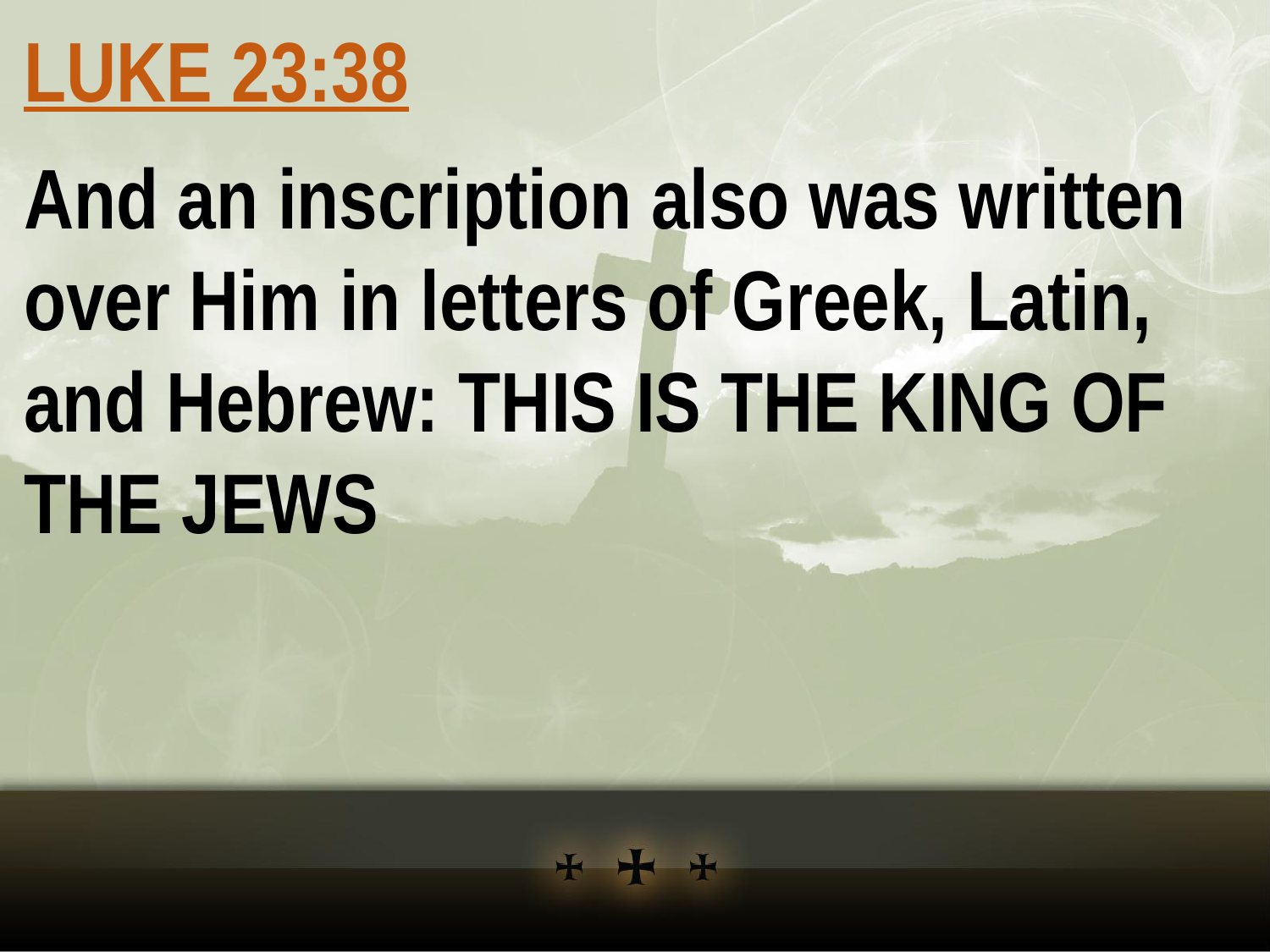

LUKE 23:38

And an inscription also was written over Him in letters of Greek, Latin, and Hebrew: THIS IS THE KING OF THE JEWS